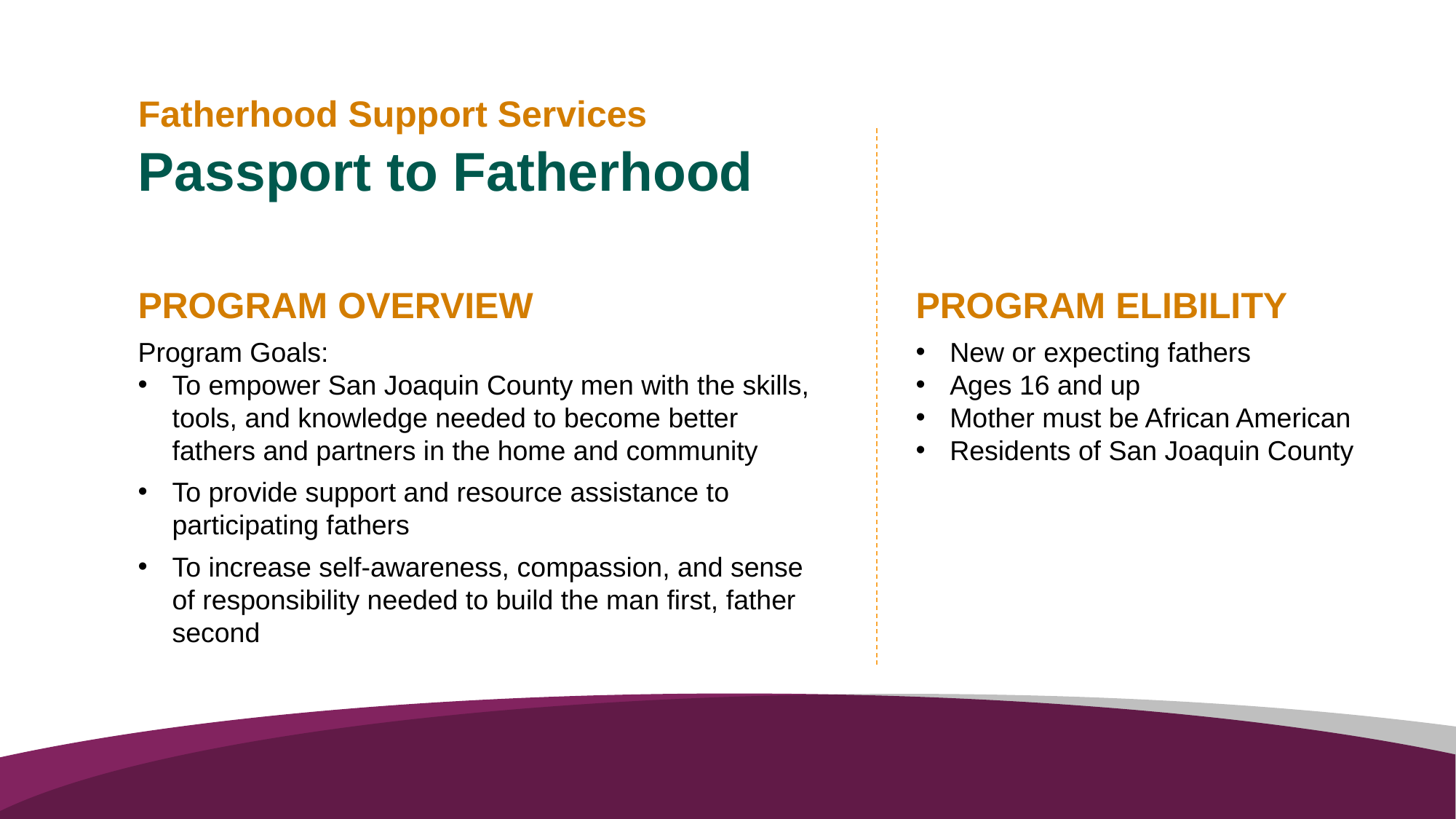

Fatherhood Support Services
Passport to Fatherhood
PROGRAM ELIBILITY

New or expecting fathers
Ages 16 and up
Mother must be African American
Residents of San Joaquin County
PROGRAM OVERVIEW
Program Goals:
To empower San Joaquin County men with the skills, tools, and knowledge needed to become better fathers and partners in the home and community
To provide support and resource assistance to participating fathers
To increase self-awareness, compassion, and sense of responsibility needed to build the man first, father second